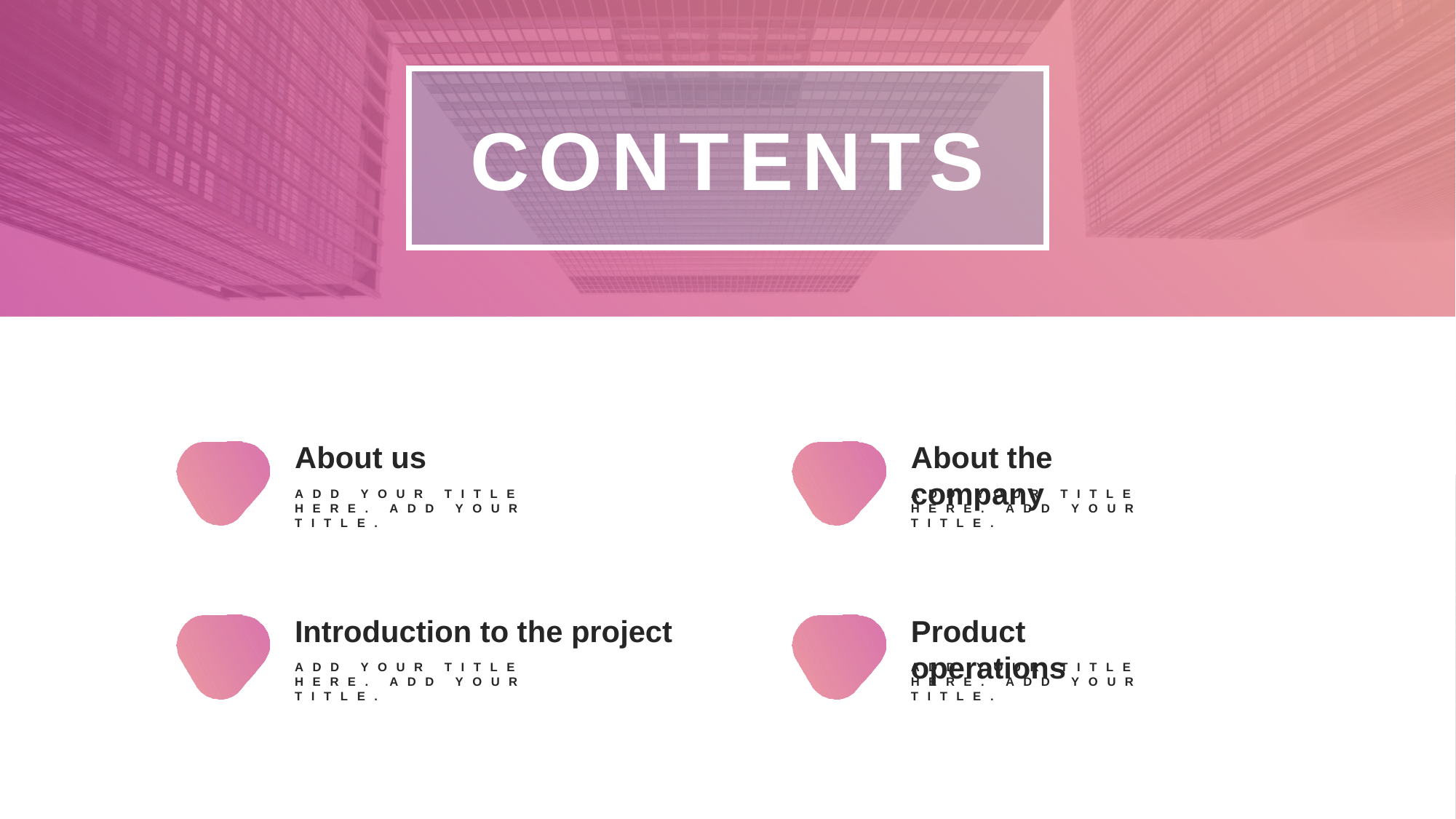

CONTENTS

About us
ADD YOUR TITLE HERE. ADD YOUR TITLE.

About the company
ADD YOUR TITLE HERE. ADD YOUR TITLE.

Introduction to the project
ADD YOUR TITLE HERE. ADD YOUR TITLE.

Product operations
ADD YOUR TITLE HERE. ADD YOUR TITLE.